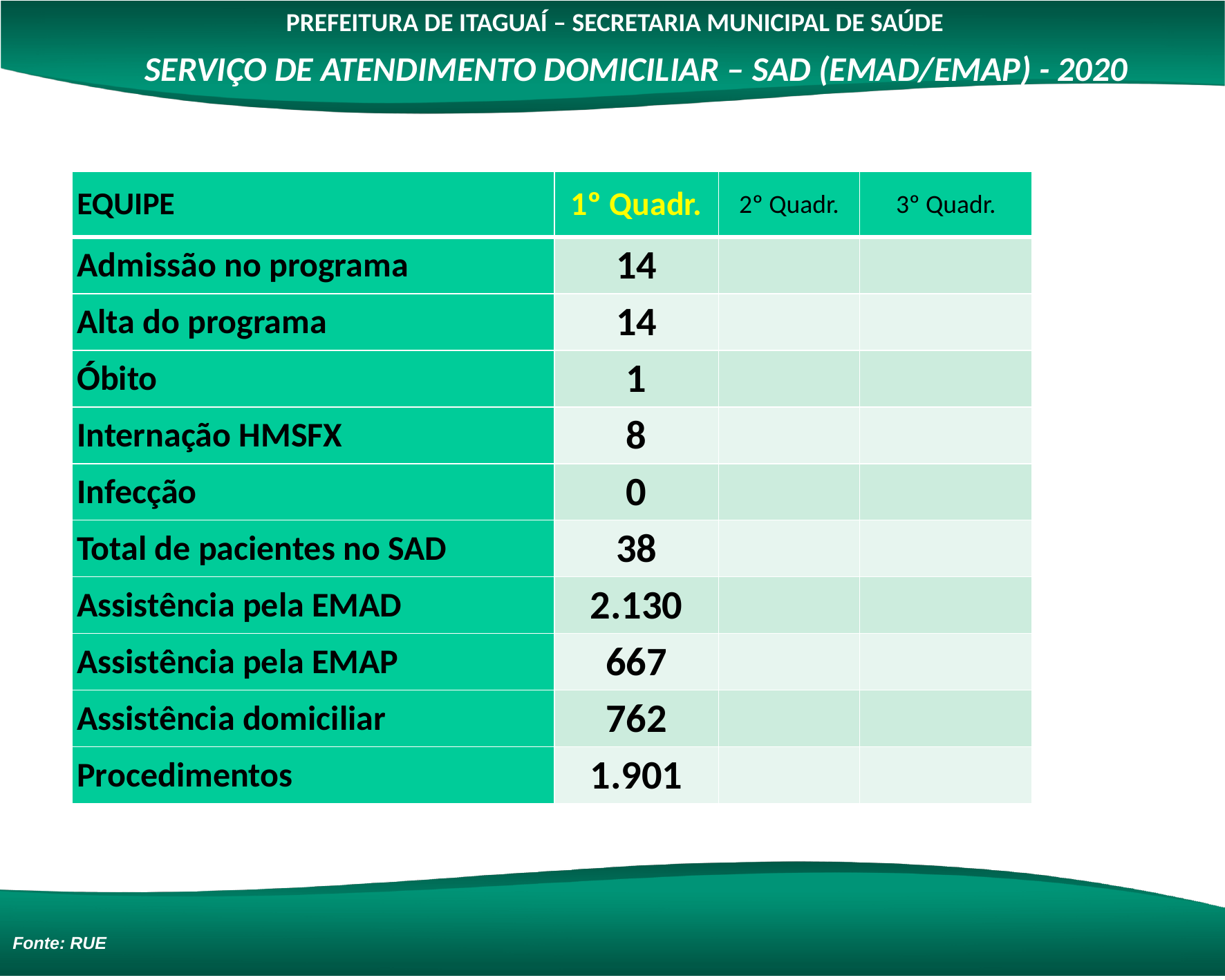

PREFEITURA DE ITAGUAÍ – SECRETARIA MUNICIPAL DE SAÚDE
SERVIÇO DE ATENDIMENTO DOMICILIAR – SAD (EMAD/EMAP) - 2020
| EQUIPE | 1º Quadr. | 2º Quadr. | 3º Quadr. |
| --- | --- | --- | --- |
| Admissão no programa | 14 |  |  |
| Alta do programa | 14 |  |  |
| Óbito | 1 |  |  |
| Internação HMSFX | 8 |  |  |
| Infecção | 0 |  |  |
| Total de pacientes no SAD | 38 |  |  |
| Assistência pela EMAD | 2.130 |  |  |
| Assistência pela EMAP | 667 |  |  |
| Assistência domiciliar | 762 |  |  |
| Procedimentos | 1.901 |  |  |
Fonte: RUE